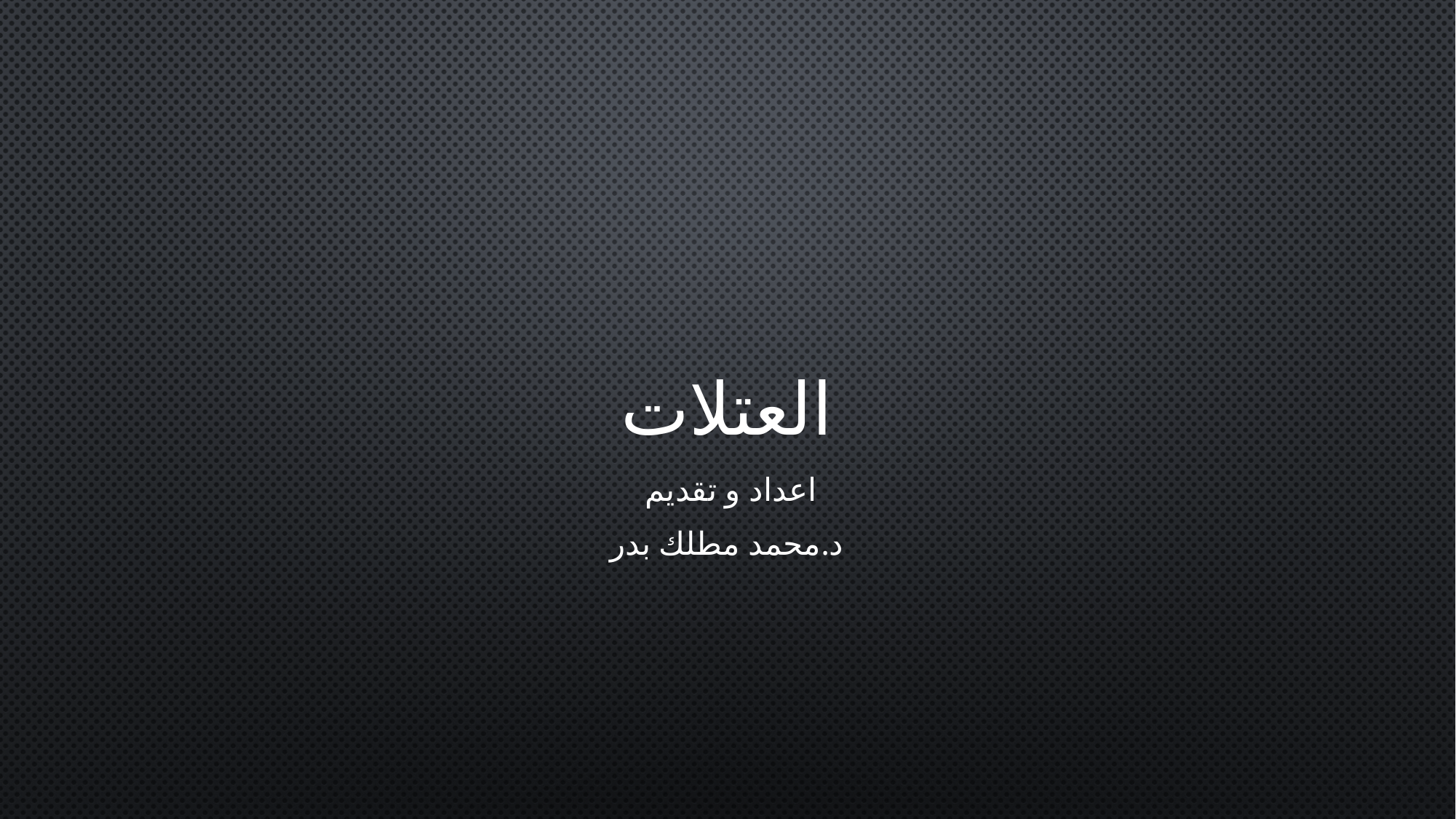

# العتلات
اعداد و تقديم
د.محمد مطلك بدر